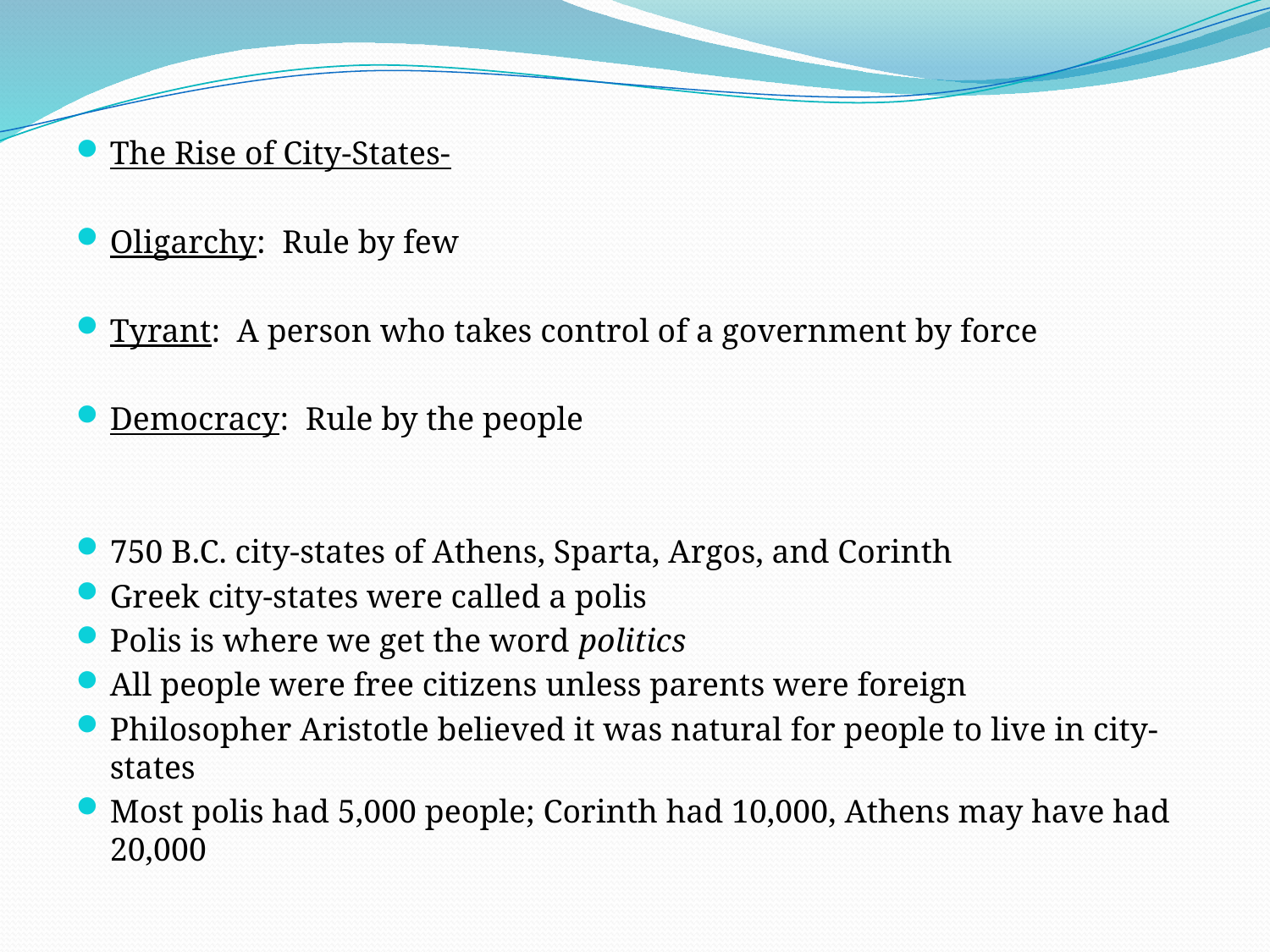

The Rise of City-States-

Oligarchy:  Rule by few

Tyrant:  A person who takes control of a government by force

Democracy:  Rule by the people

750 B.C. city-states of Athens, Sparta, Argos, and Corinth
Greek city-states were called a polis
Polis is where we get the word politics
All people were free citizens unless parents were foreign
Philosopher Aristotle believed it was natural for people to live in city-states
Most polis had 5,000 people; Corinth had 10,000, Athens may have had 20,000